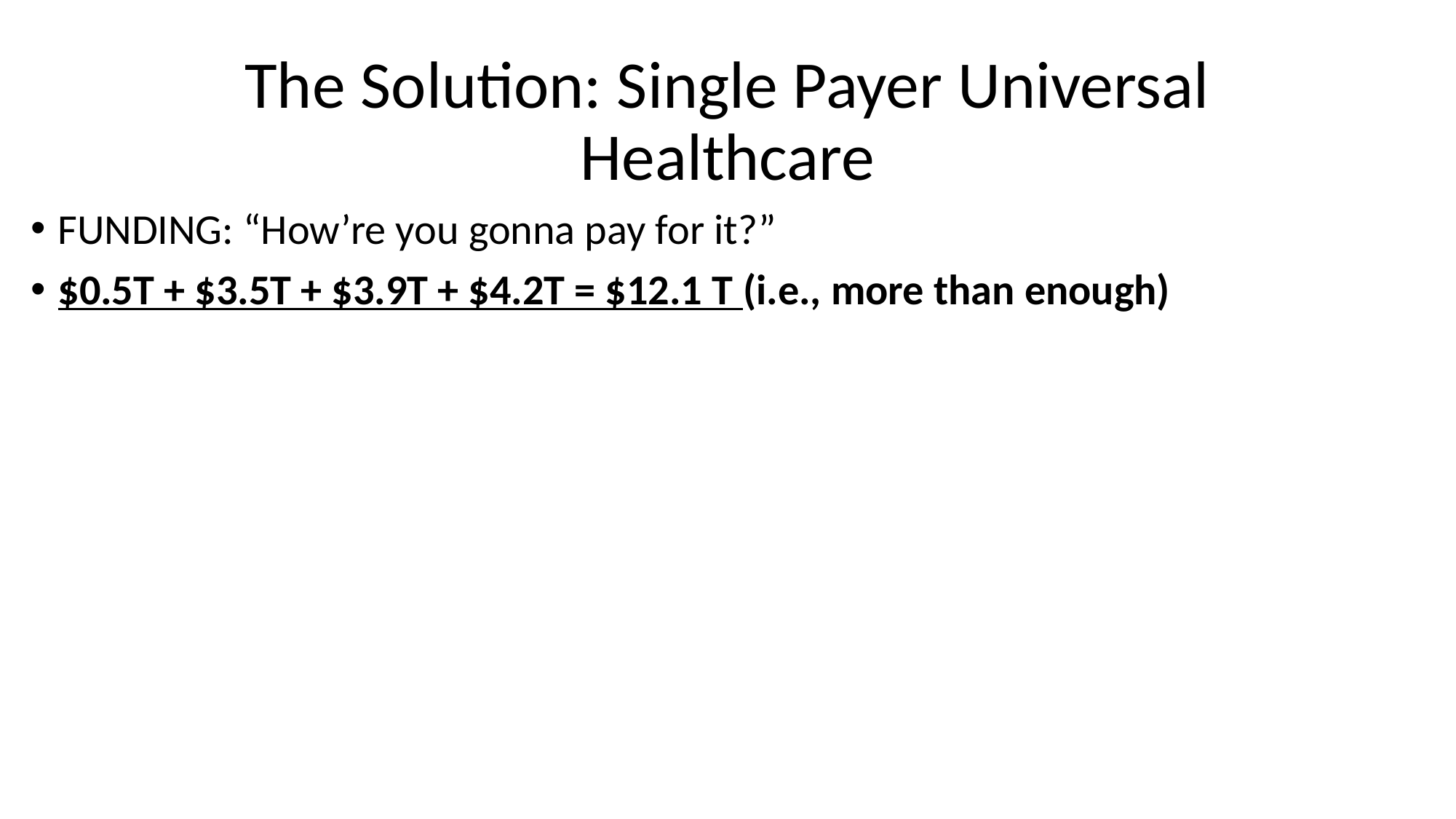

# The Solution: Single Payer Universal Healthcare
FUNDING: “How’re you gonna pay for it?”
$0.5T + $3.5T + $3.9T + $4.2T = $12.1 T (i.e., more than enough)